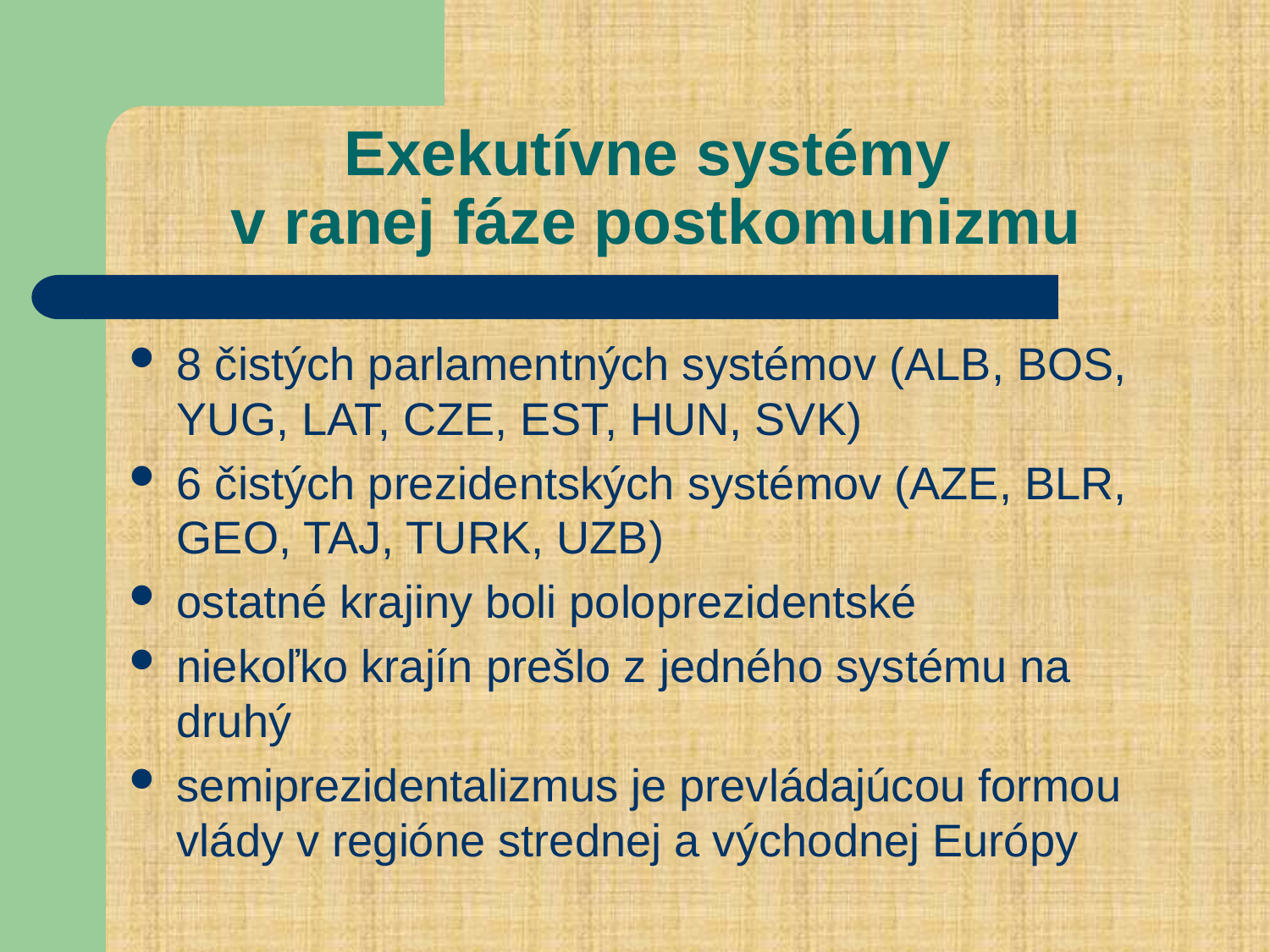

# Exekutívne systémy v ranej fáze postkomunizmu
8 čistých parlamentných systémov (ALB, BOS, YUG, LAT, CZE, EST, HUN, SVK)
6 čistých prezidentských systémov (AZE, BLR, GEO, TAJ, TURK, UZB)
ostatné krajiny boli poloprezidentské
niekoľko krajín prešlo z jedného systému na druhý
semiprezidentalizmus je prevládajúcou formou vlády v regióne strednej a východnej Európy